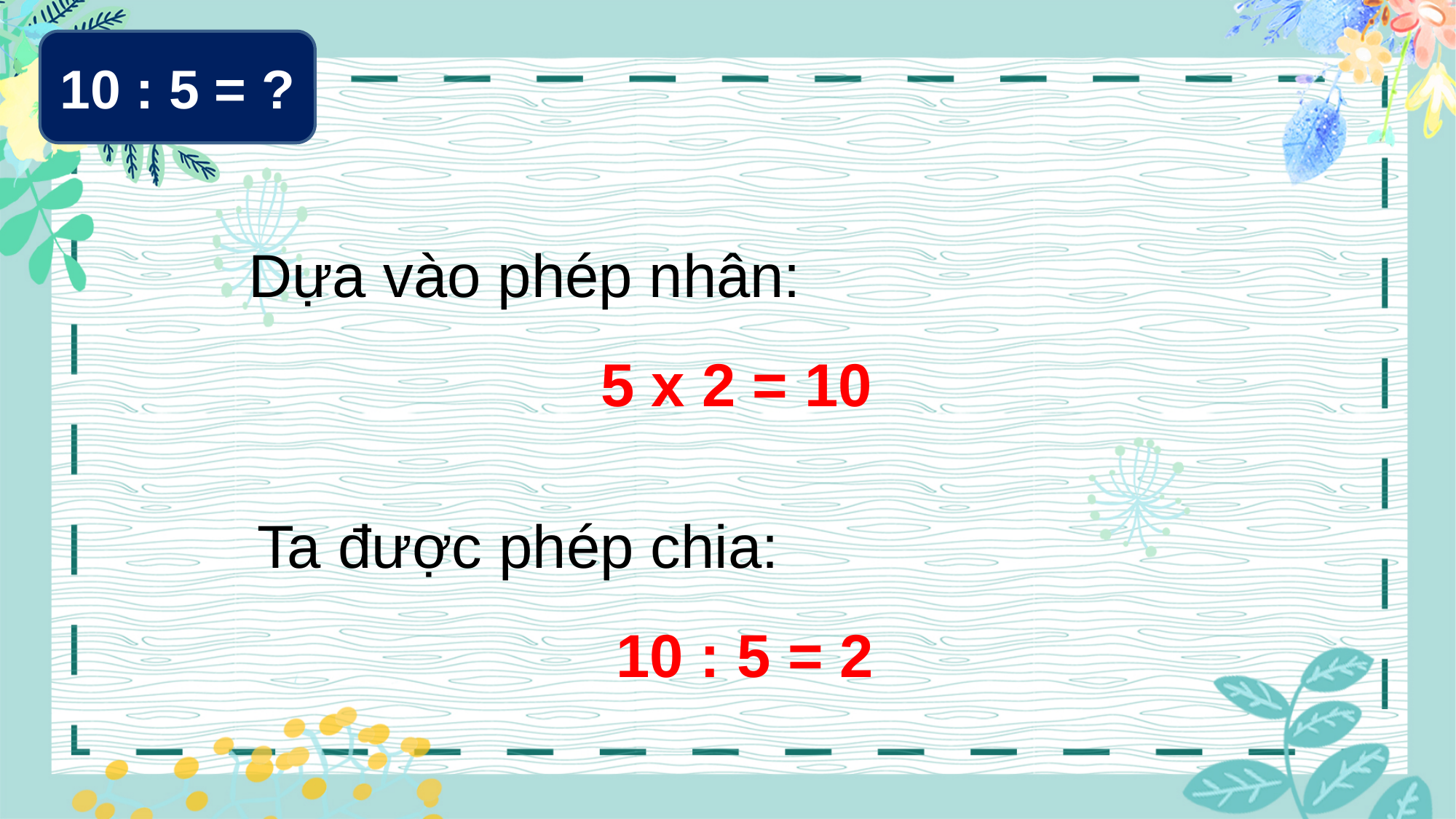

10 : 5 = ?
Dựa vào phép nhân:
 5 x 2 = 10
Ta được phép chia:
 10 : 5 = 2